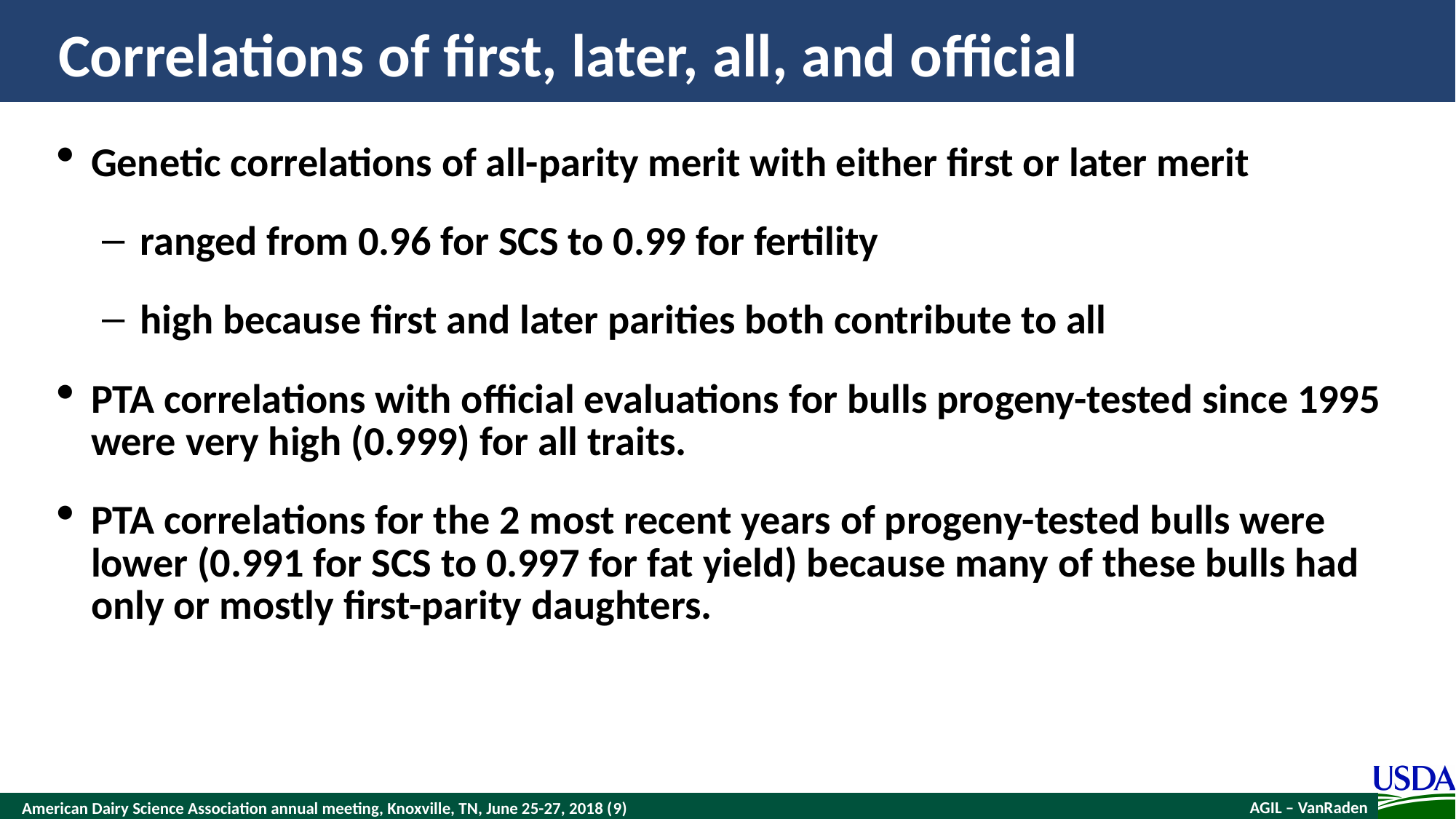

# Correlations of first, later, all, and official
Genetic correlations of all-parity merit with either first or later merit
ranged from 0.96 for SCS to 0.99 for fertility
high because first and later parities both contribute to all
PTA correlations with official evaluations for bulls progeny-tested since 1995 were very high (0.999) for all traits.
PTA correlations for the 2 most recent years of progeny-tested bulls were lower (0.991 for SCS to 0.997 for fat yield) because many of these bulls had only or mostly first-parity daughters.